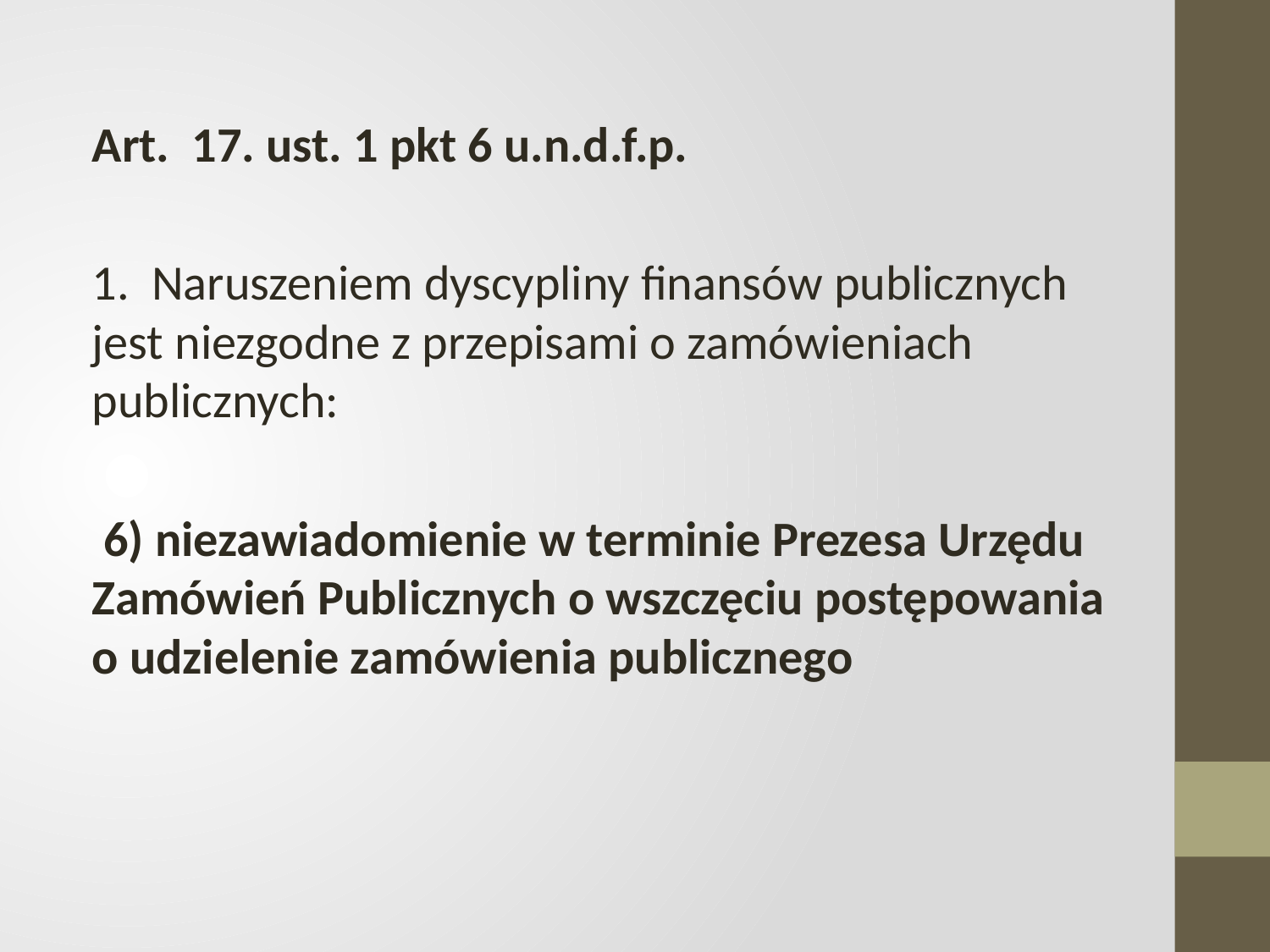

Art.  17. ust. 1 pkt 6 u.n.d.f.p.

1.  Naruszeniem dyscypliny finansów publicznych jest niezgodne z przepisami o zamówieniach publicznych:

 6) niezawiadomienie w terminie Prezesa Urzędu Zamówień Publicznych o wszczęciu postępowania o udzielenie zamówienia publicznego